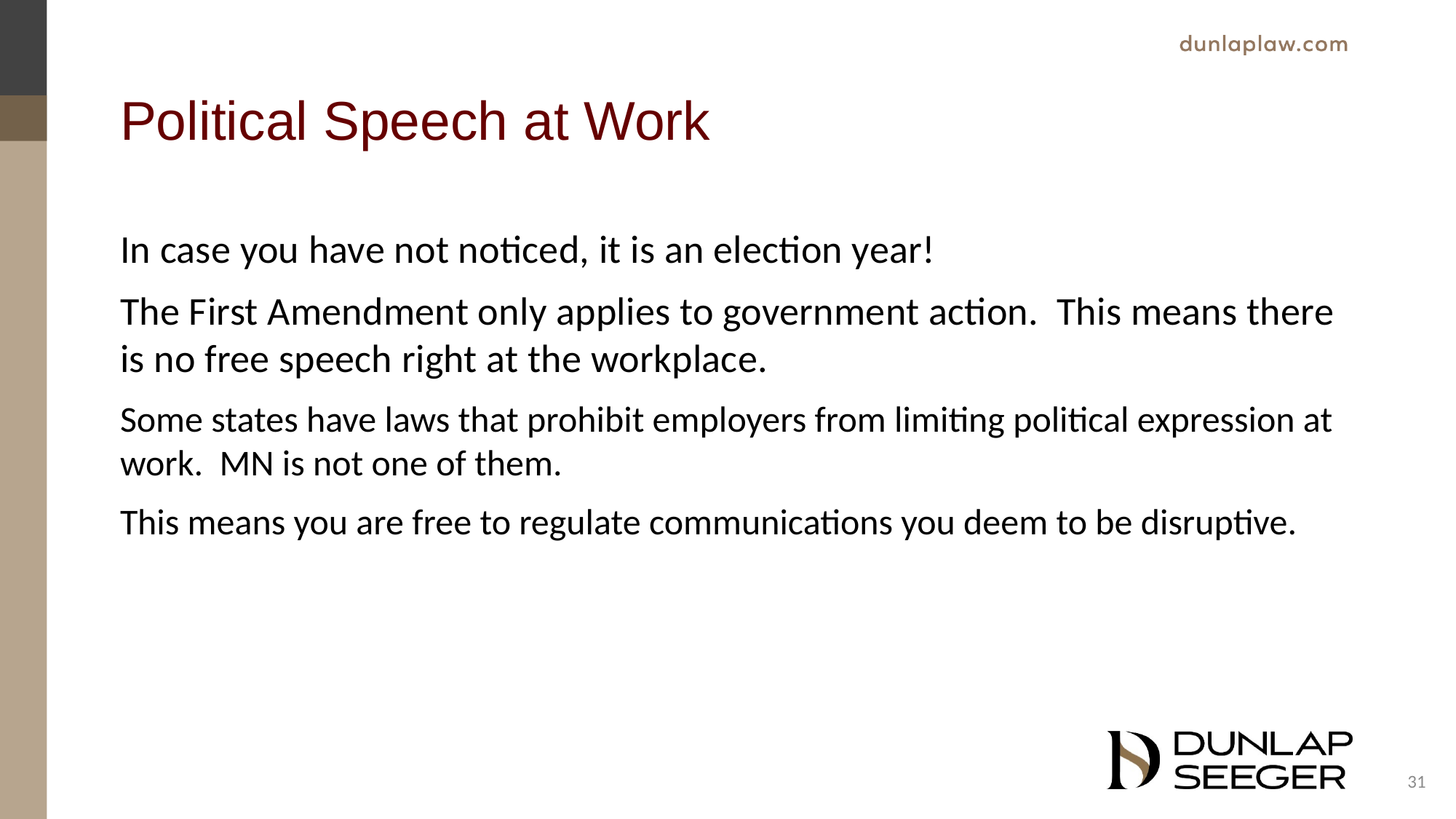

# Political Speech at Work
In case you have not noticed, it is an election year!
The First Amendment only applies to government action.  This means there is no free speech right at the workplace.
Some states have laws that prohibit employers from limiting political expression at work.  MN is not one of them.
This means you are free to regulate communications you deem to be disruptive.
31